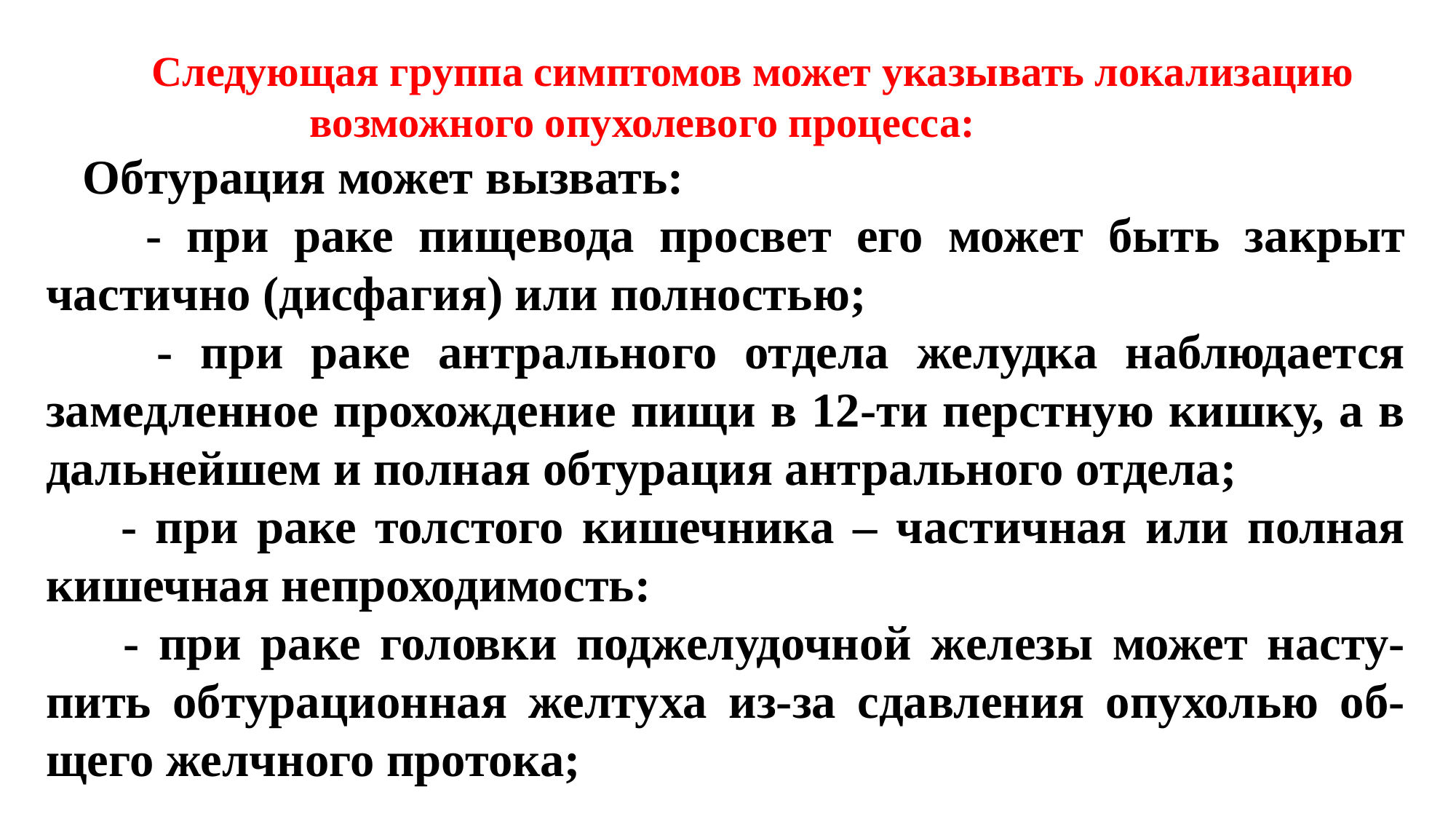

Следующая группа симптомов может указывать локализацию
                         возможного опухолевого процесса:
   Обтурация может вызвать:
    - при раке пищевода просвет его может быть закрыт частично (дисфагия) или полностью;
    - при раке антрального отдела желудка наблюдается замедленное прохождение пищи в 12-ти перстную кишку, а в дальнейшем и полная обтурация антрального отдела;
    - при раке толстого кишечника – частичная или полная кишечная непроходимость:
    - при раке головки поджелудочной железы может насту-пить обтурационная желтуха из-за сдавления опухолью об-щего желчного протока;